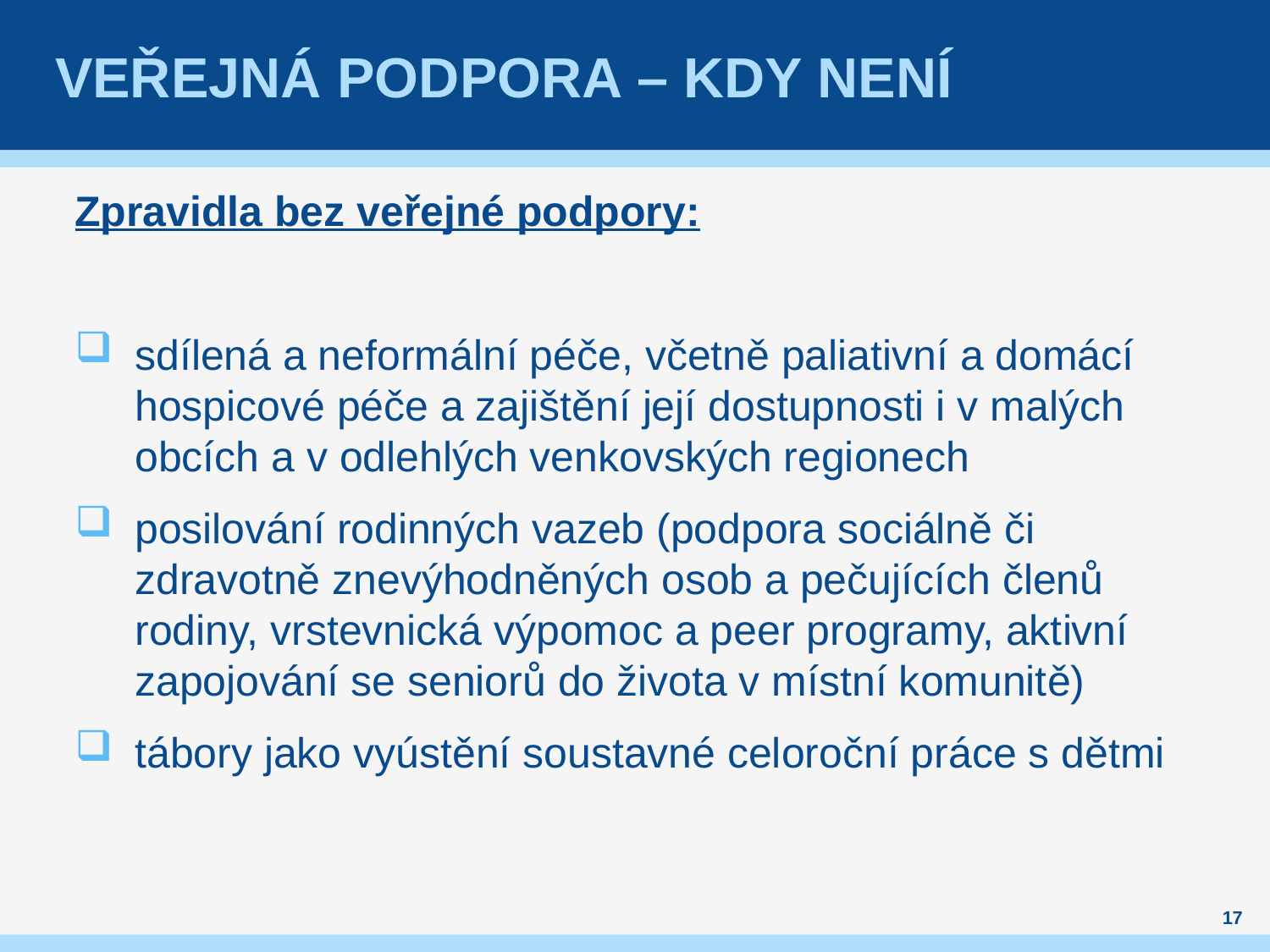

# Veřejná podpora – kdy není
Zpravidla bez veřejné podpory:

sdílená a neformální péče, včetně paliativní a domácí hospicové péče a zajištění její dostupnosti i v malých obcích a v odlehlých venkovských regionech
posilování rodinných vazeb (podpora sociálně či zdravotně znevýhodněných osob a pečujících členů rodiny, vrstevnická výpomoc a peer programy, aktivní zapojování se seniorů do života v místní komunitě)
tábory jako vyústění soustavné celoroční práce s dětmi

17